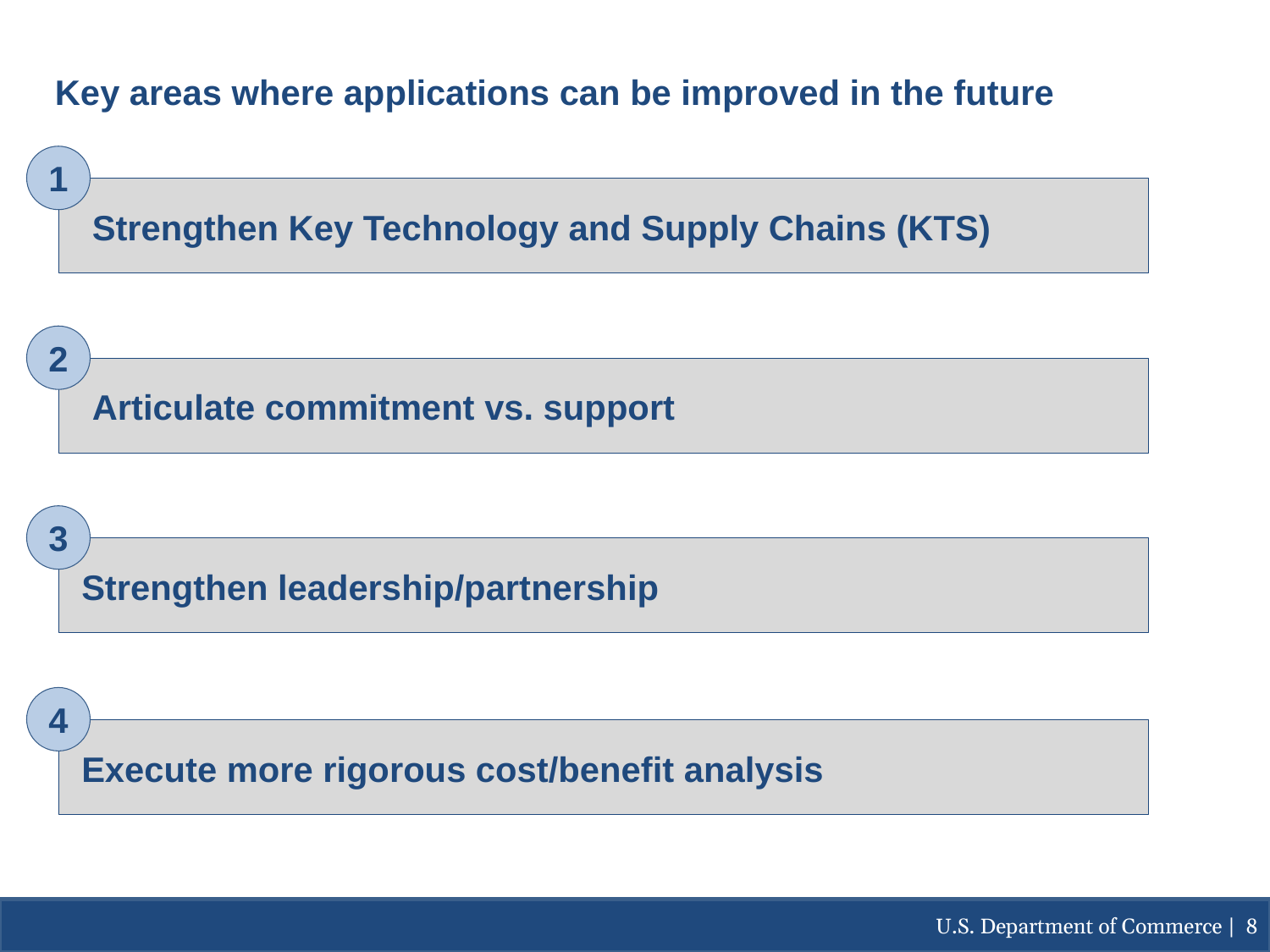

Key areas where applications can be improved in the future
1

Strengthen Key Technology and Supply Chains (KTS)
2

Articulate commitment vs. support
3

Strengthen leadership/partnership
4

Execute more rigorous cost/benefit analysis

U.S. Department of Commerce |  8